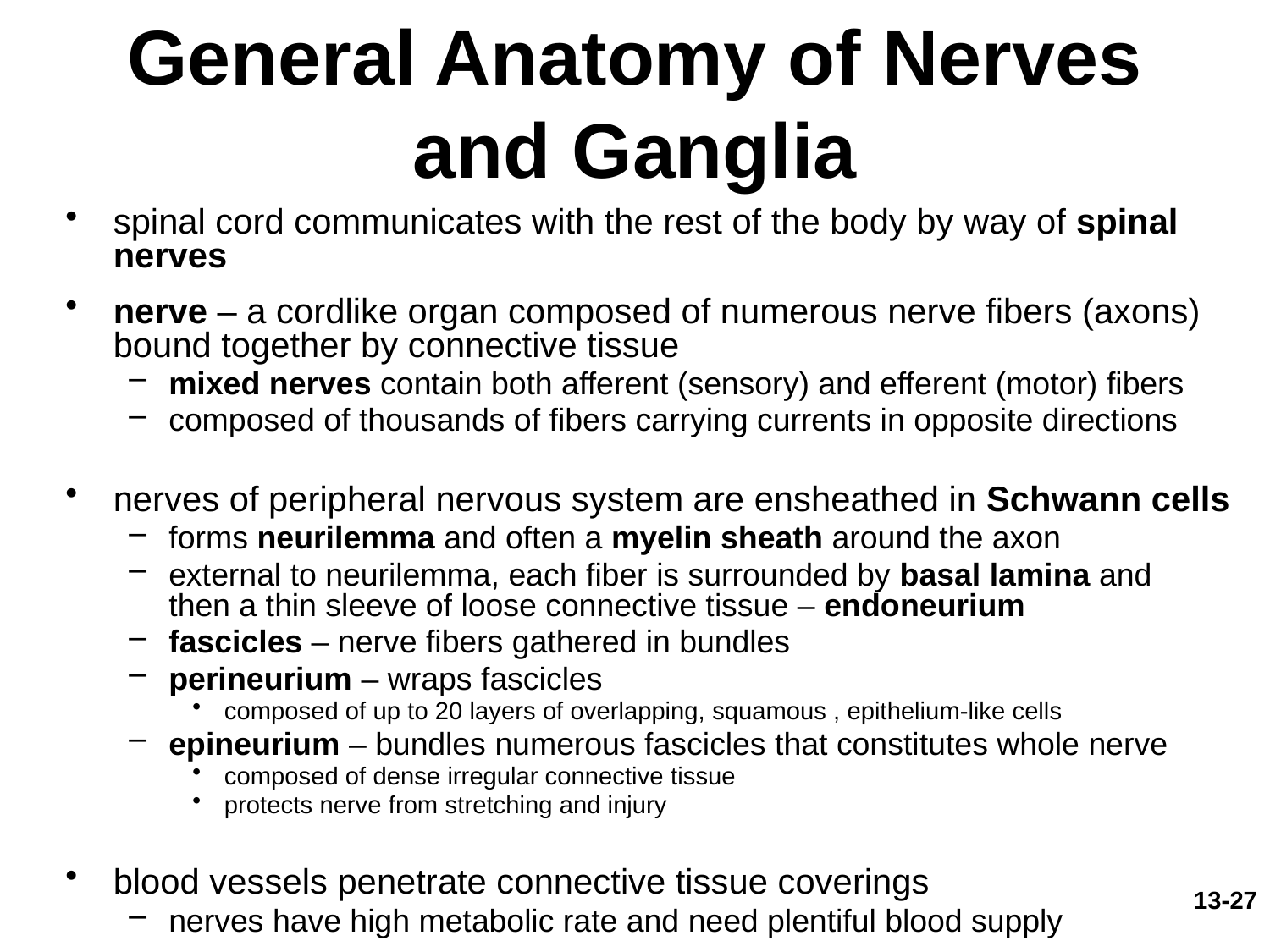

# General Anatomy of Nerves and Ganglia
spinal cord communicates with the rest of the body by way of spinal nerves

nerve – a cordlike organ composed of numerous nerve fibers (axons) bound together by connective tissue
mixed nerves contain both afferent (sensory) and efferent (motor) fibers
composed of thousands of fibers carrying currents in opposite directions

nerves of peripheral nervous system are ensheathed in Schwann cells
forms neurilemma and often a myelin sheath around the axon
external to neurilemma, each fiber is surrounded by basal lamina and     then a thin sleeve of loose connective tissue – endoneurium
fascicles – nerve fibers gathered in bundles
perineurium – wraps fascicles
composed of up to 20 layers of overlapping, squamous , epithelium-like cells
epineurium – bundles numerous fascicles that constitutes whole nerve
composed of dense irregular connective tissue
protects nerve from stretching and injury

blood vessels penetrate connective tissue coverings
nerves have high metabolic rate and need plentiful blood supply
13-27